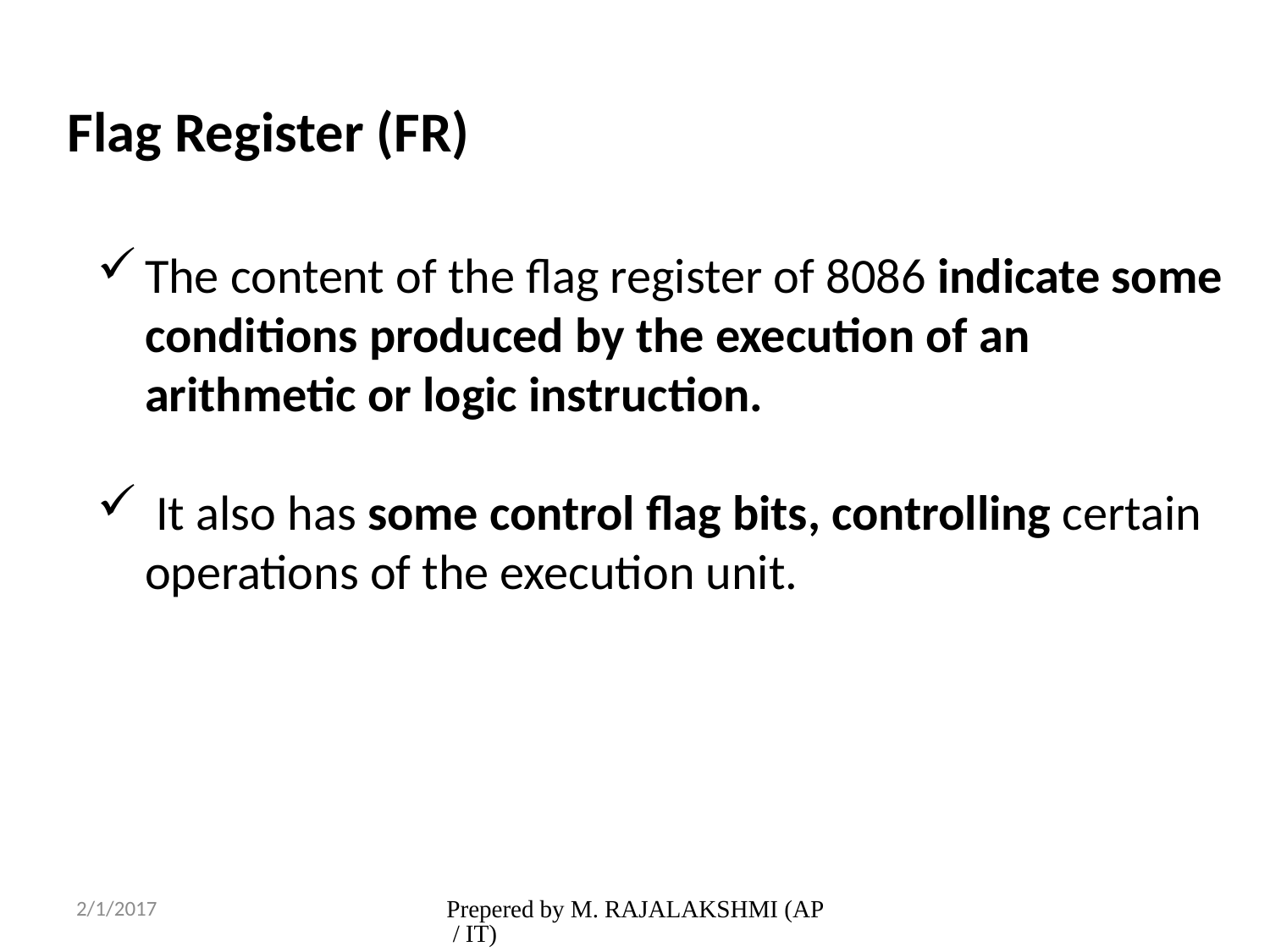

Flag Register (FR)
The content of the flag register of 8086 indicate some conditions produced by the execution of an arithmetic or logic instruction.

 It also has some control flag bits, controlling certain operations of the execution unit.
2/1/2017
Prepered by M. RAJALAKSHMI (AP / IT)